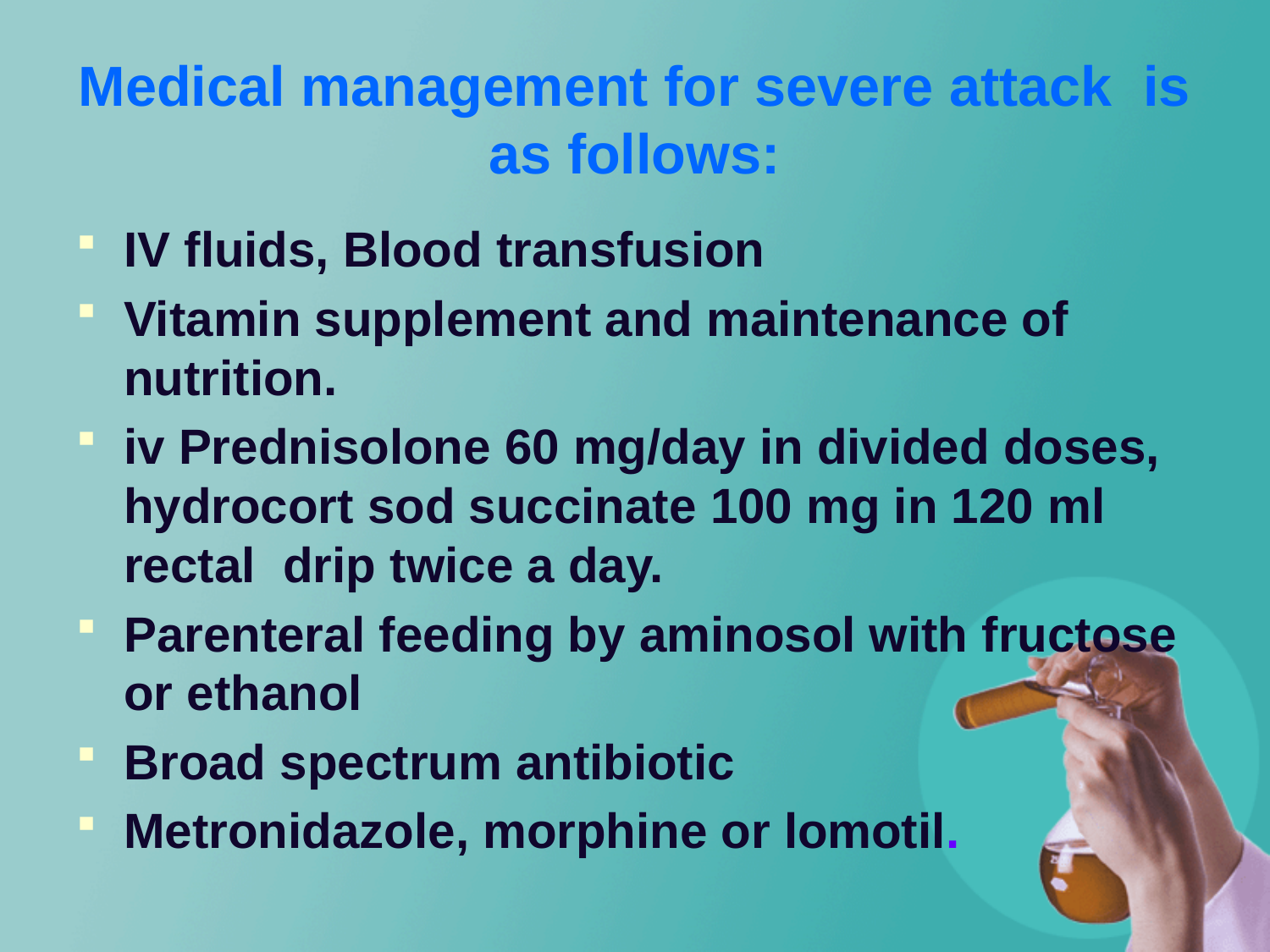

# Medical management for severe attack  is as follows:
IV fluids, Blood transfusion
Vitamin supplement and maintenance of  nutrition.
iv Prednisolone 60 mg/day in divided doses, hydrocort sod succinate 100 mg in 120 ml rectal  drip twice a day.
Parenteral feeding by aminosol with fructose or ethanol
Broad spectrum antibiotic
Metronidazole, morphine or lomotil.